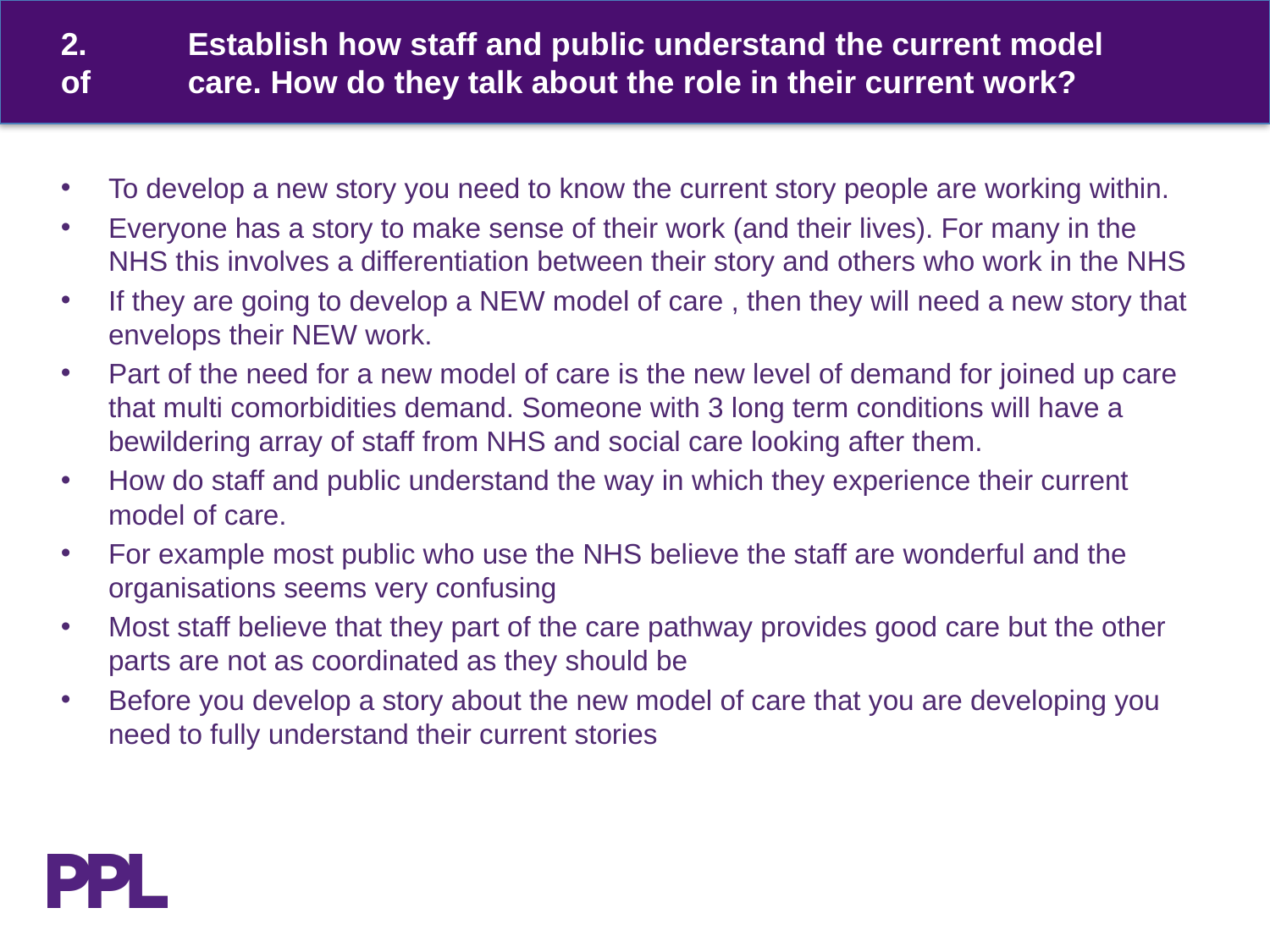

# 2. 	Establish how staff and public understand the current model of 	care. How do they talk about the role in their current work?
To develop a new story you need to know the current story people are working within.
Everyone has a story to make sense of their work (and their lives). For many in the NHS this involves a differentiation between their story and others who work in the NHS
If they are going to develop a NEW model of care , then they will need a new story that envelops their NEW work.
Part of the need for a new model of care is the new level of demand for joined up care that multi comorbidities demand. Someone with 3 long term conditions will have a bewildering array of staff from NHS and social care looking after them.
How do staff and public understand the way in which they experience their current model of care.
For example most public who use the NHS believe the staff are wonderful and the organisations seems very confusing
Most staff believe that they part of the care pathway provides good care but the other parts are not as coordinated as they should be
Before you develop a story about the new model of care that you are developing you need to fully understand their current stories